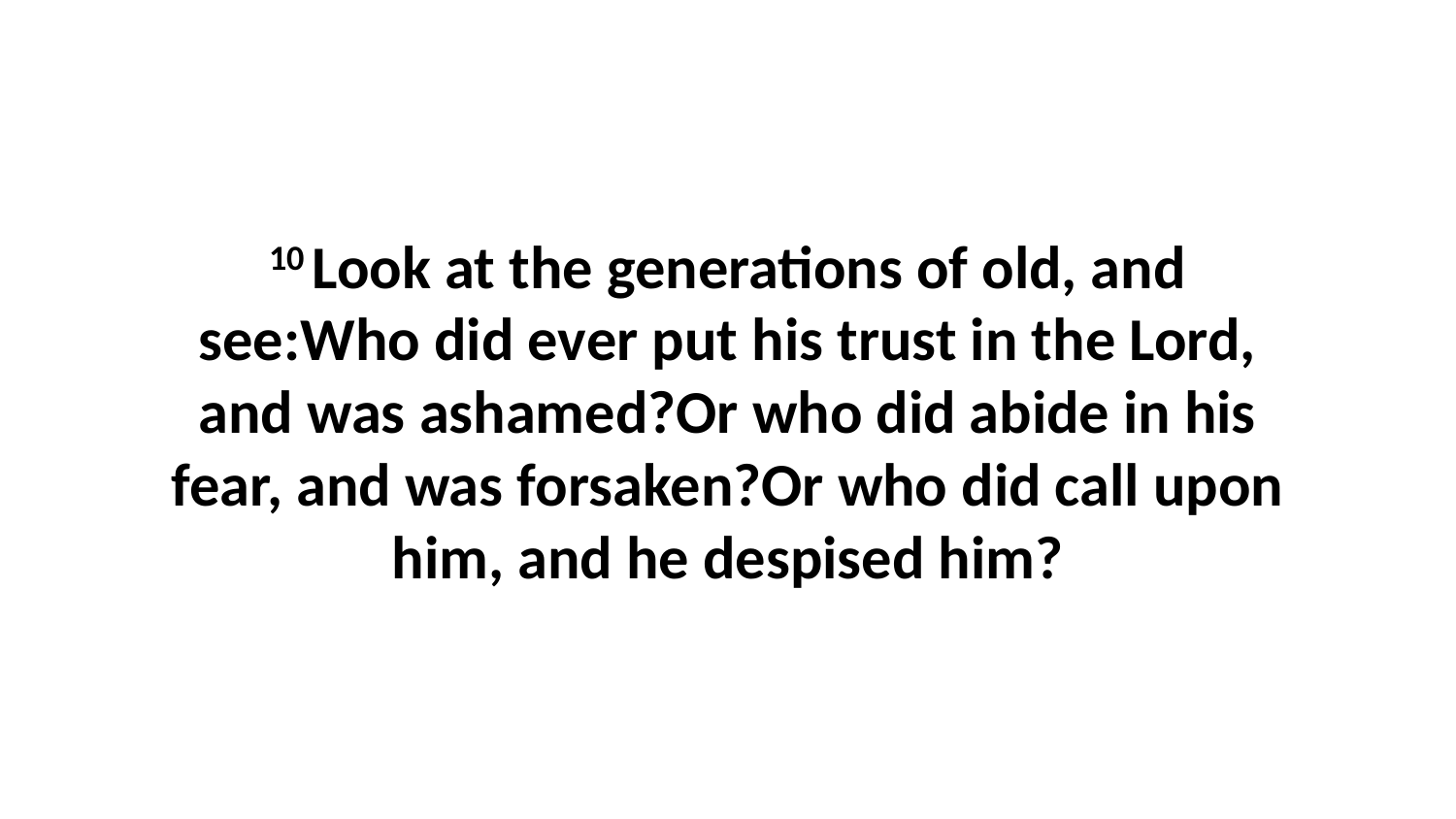

10 Look at the generations of old, and see:Who did ever put his trust in the Lord, and was ashamed?Or who did abide in his fear, and was forsaken?Or who did call upon him, and he despised him?